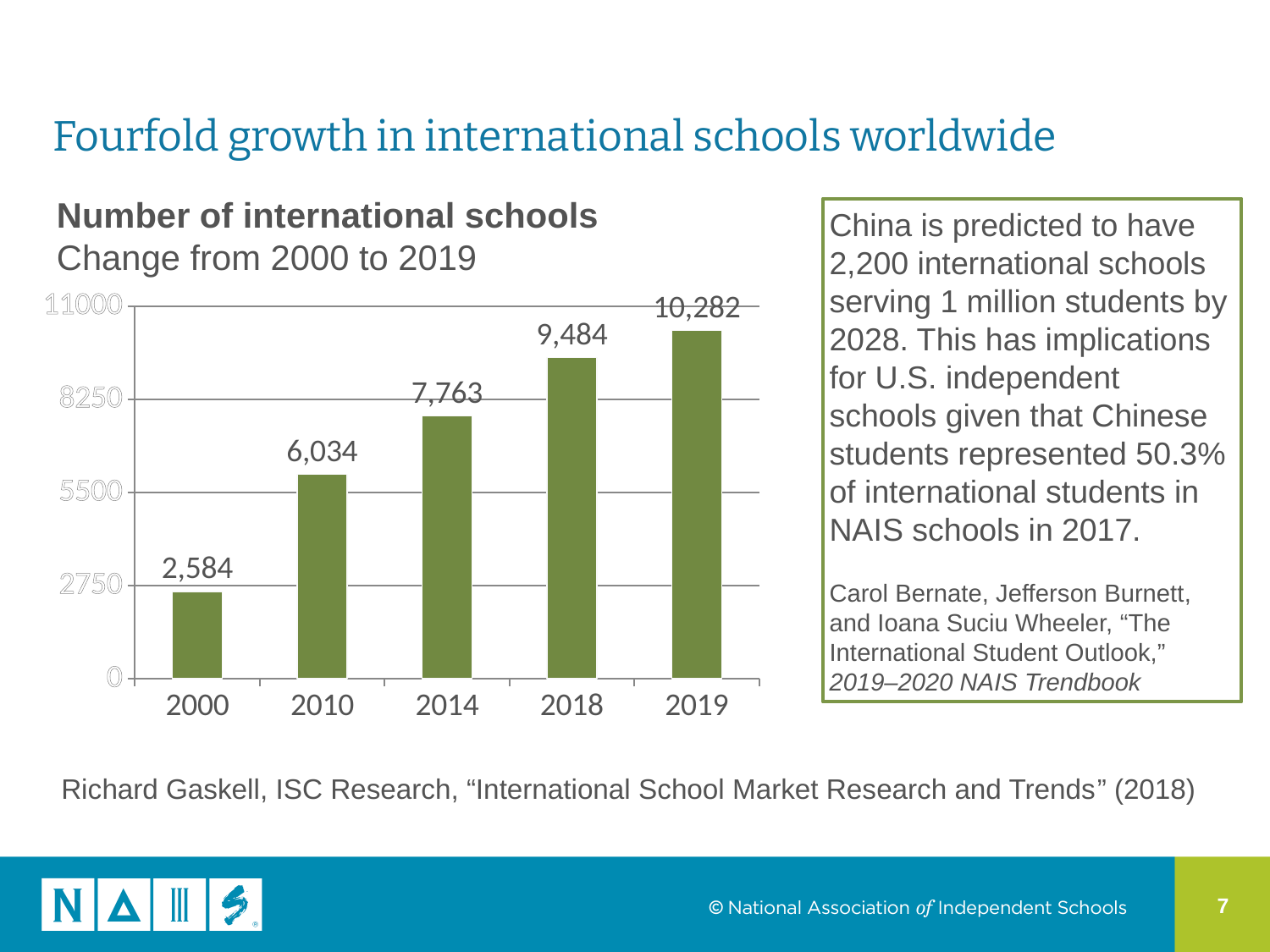

Fourfold growth in international schools worldwide
Number of international schools
Change from 2000 to 2019
China is predicted to have 2,200 international schools serving 1 million students by 2028. This has implications for U.S. independent schools given that Chinese students represented 50.3% of international students in NAIS schools in 2017.
Carol Bernate, Jefferson Burnett, and Ioana Suciu Wheeler, “The International Student Outlook,” 2019–2020 NAIS Trendbook

### Chart

| Category | Region 1 |
|---|---|
| 2000 | 2584.0 |
| 2010 | 6034.0 |
| 2014 | 7763.0 |
| 2018 | 9484.0 |
| 2019 | 10282.0 |
Richard Gaskell, ISC Research, “International School Market Research and Trends” (2018)
7